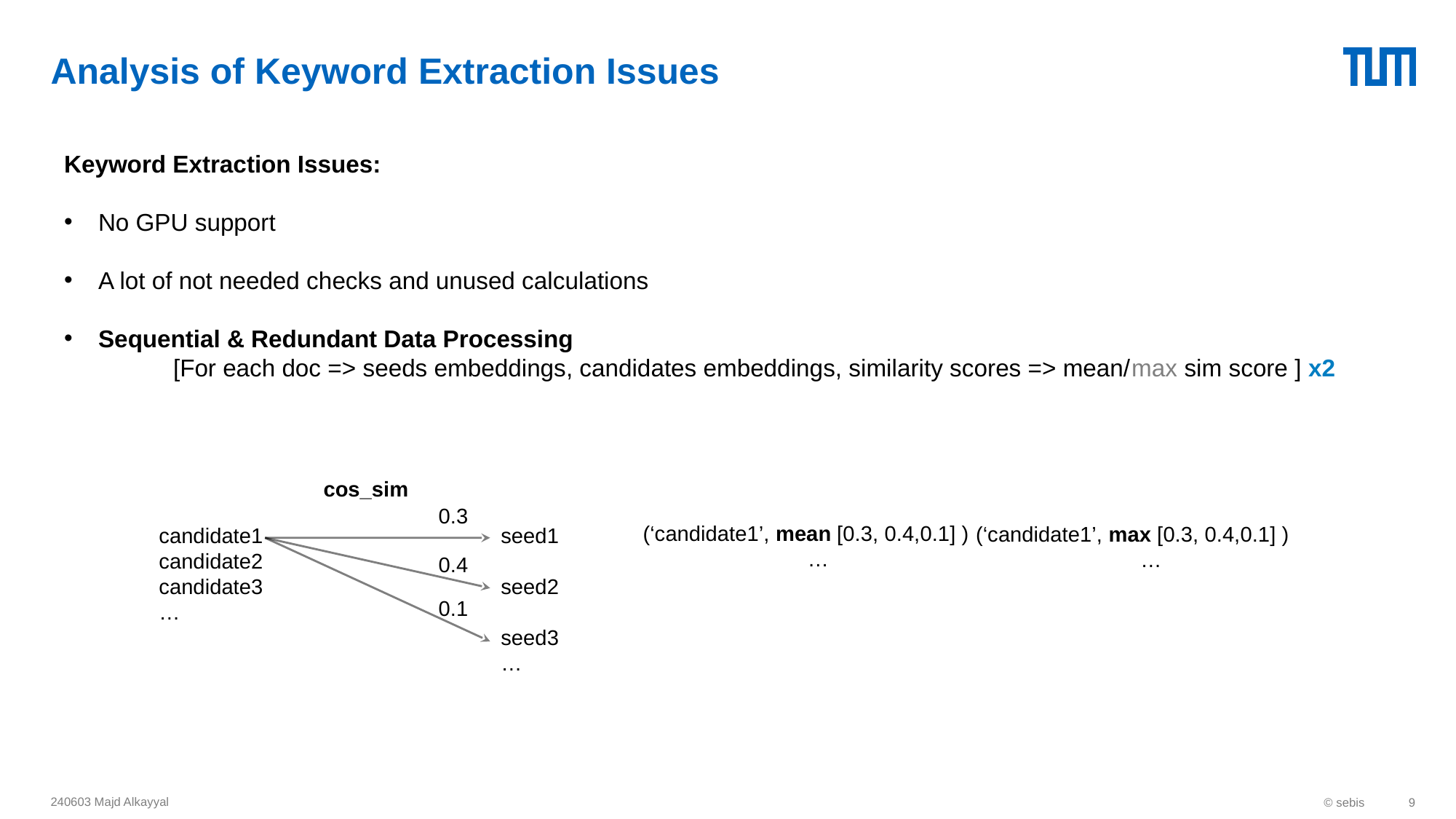

# Analysis of Keyword Extraction Issues
Keyword Extraction Issues:

No GPU support

A lot of not needed checks and unused calculations

Sequential & Redundant Data Processing
	[For each doc => seeds embeddings, candidates embeddings, similarity scores => mean/max sim score ] x2

cos_sim
0.3
seed1

seed2

seed3
…
candidate1
candidate2
candidate3
…
0.4
0.1
(‘candidate1’, mean [0.3, 0.4,0.1] )
…
(‘candidate1’, max [0.3, 0.4,0.1] )
…
240603 Majd Alkayyal
© sebis
9